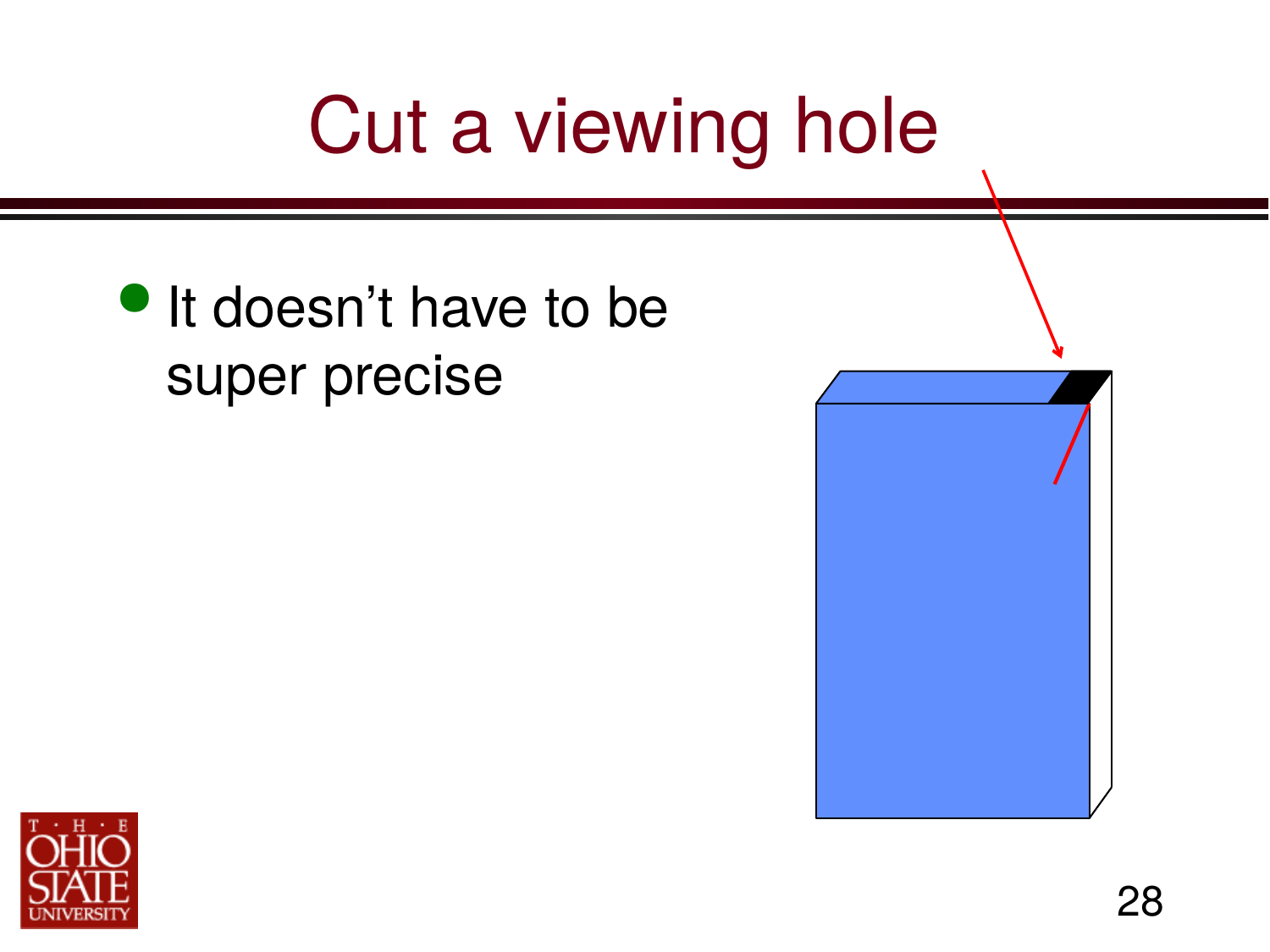

# Cut a viewing hole
It doesn’t have to be super precise